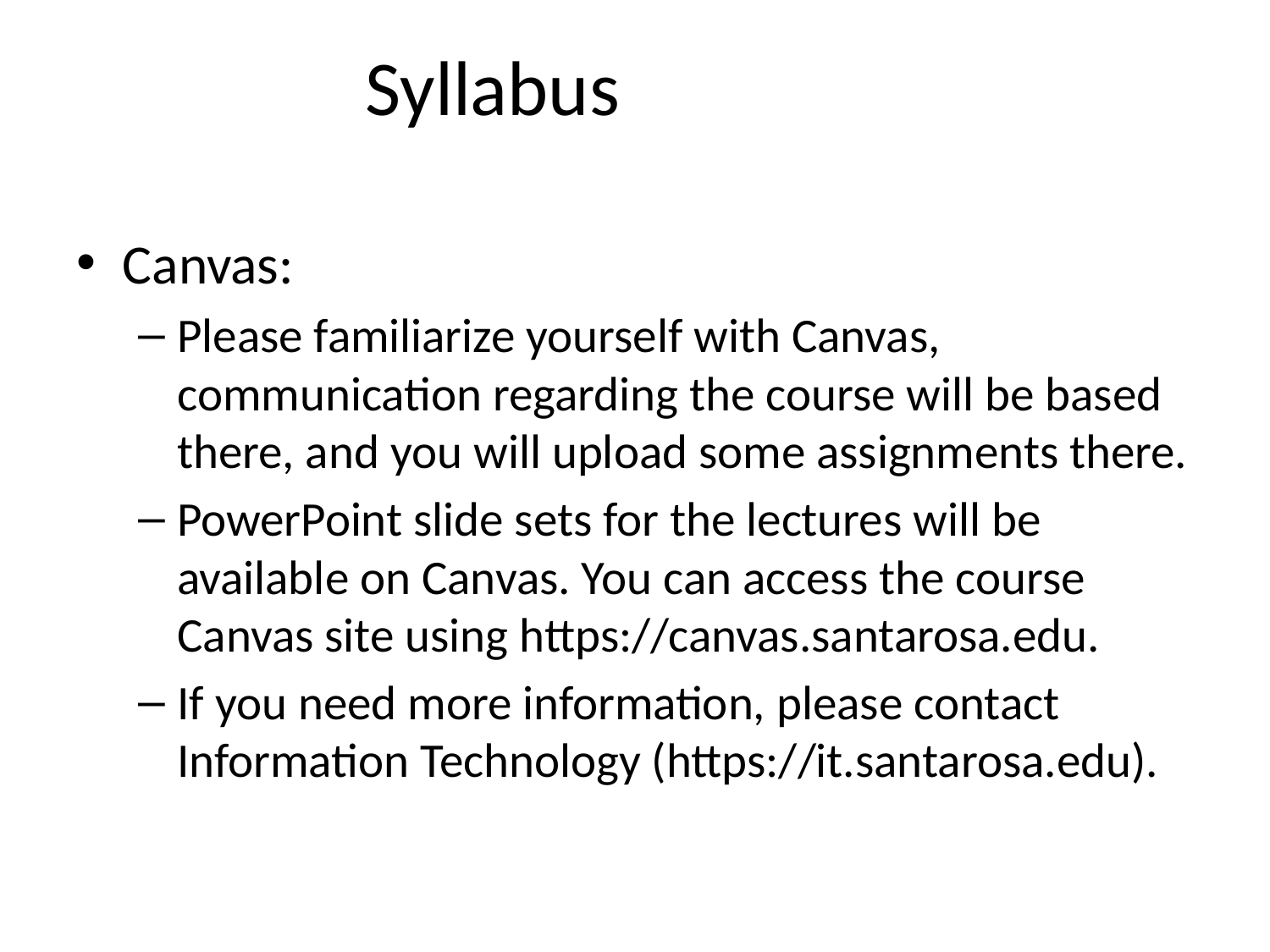

# Syllabus
Canvas:
Please familiarize yourself with Canvas, communication regarding the course will be based there, and you will upload some assignments there.
PowerPoint slide sets for the lectures will be available on Canvas. You can access the course Canvas site using https://canvas.santarosa.edu.
If you need more information, please contact Information Technology (https://it.santarosa.edu).